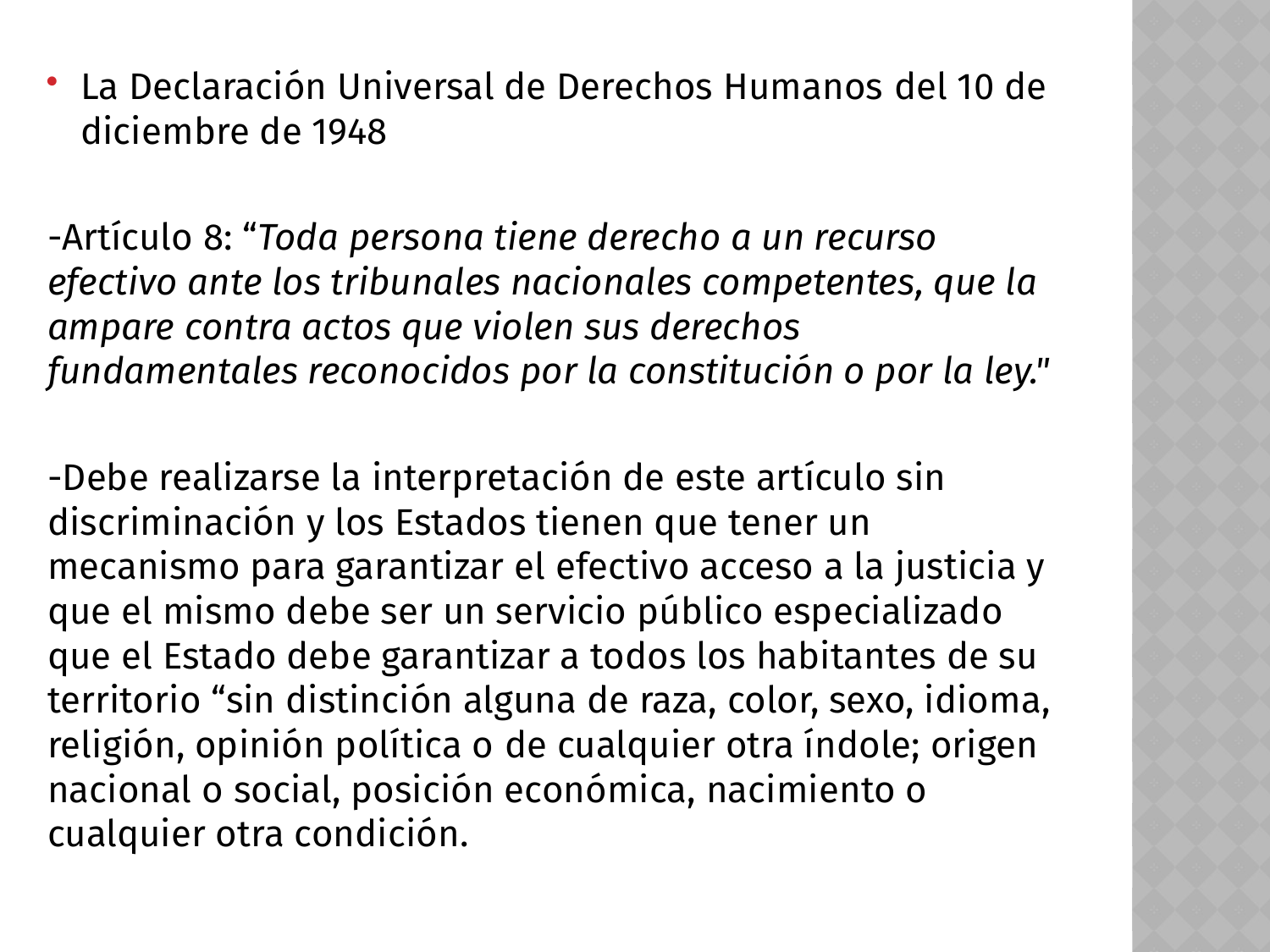

La Declaración Universal de Derechos Humanos del 10 de diciembre de 1948

-Artículo 8: “Toda persona tiene derecho a un recurso efectivo ante los tribunales nacionales competentes, que la ampare contra actos que violen sus derechos fundamentales reconocidos por la constitución o por la ley."

-Debe realizarse la interpretación de este artículo sin discriminación y los Estados tienen que tener un mecanismo para garantizar el efectivo acceso a la justicia y que el mismo debe ser un servicio público especializado que el Estado debe garantizar a todos los habitantes de su territorio “sin distinción alguna de raza, color, sexo, idioma, religión, opinión política o de cualquier otra índole; origen nacional o social, posición económica, nacimiento o cualquier otra condición.